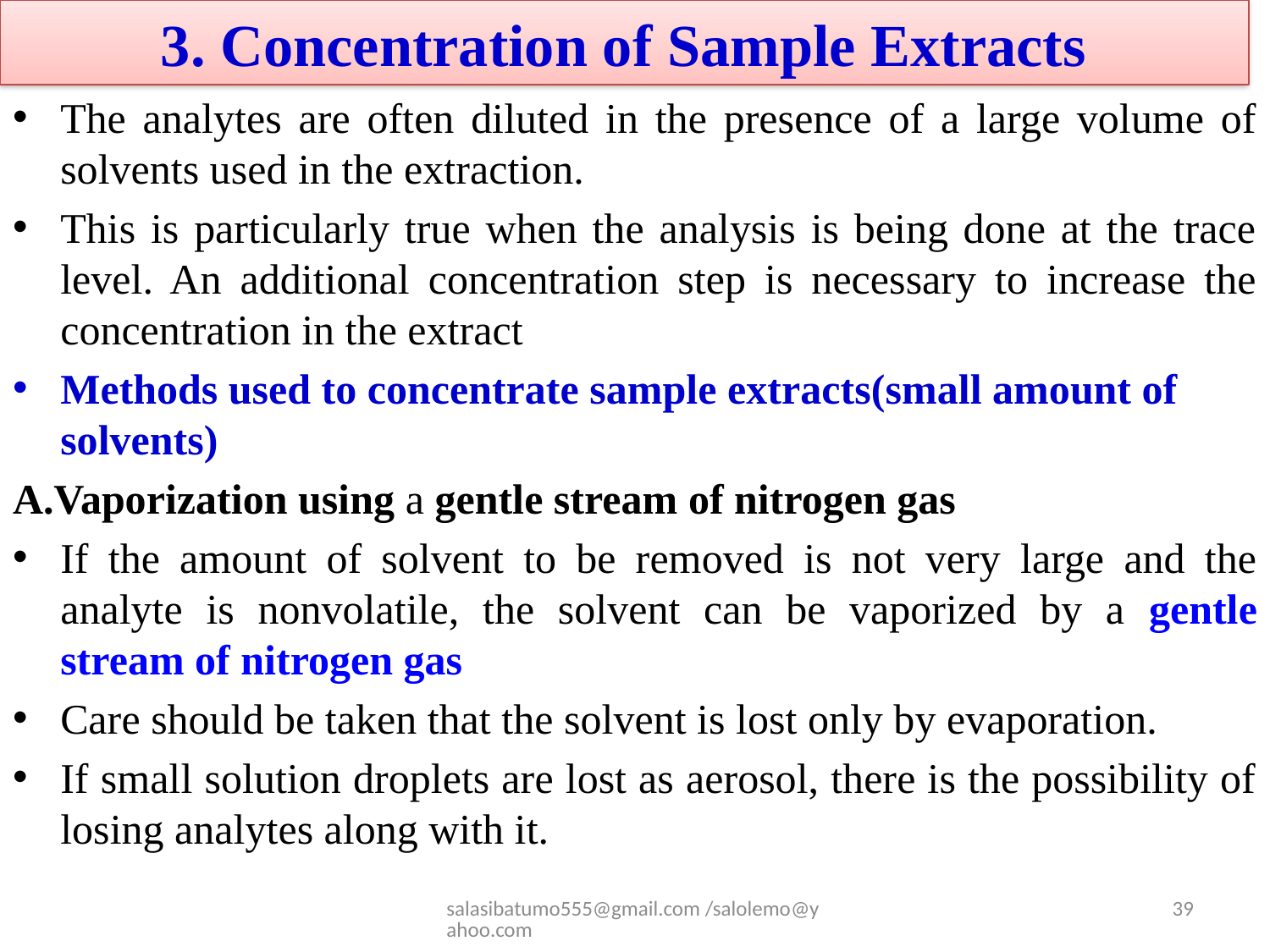

# 3. Concentration of Sample Extracts
The analytes are often diluted in the presence of a large volume of solvents used in the extraction.
This is particularly true when the analysis is being done at the trace level. An additional concentration step is necessary to increase the concentration in the extract
Methods used to concentrate sample extracts(small amount of solvents)
A.Vaporization using a gentle stream of nitrogen gas
If the amount of solvent to be removed is not very large and the analyte is nonvolatile, the solvent can be vaporized by a gentle stream of nitrogen gas
Care should be taken that the solvent is lost only by evaporation.
If small solution droplets are lost as aerosol, there is the possibility of losing analytes along with it.

salasibatumo555@gmail.com /salolemo@yahoo.com
39